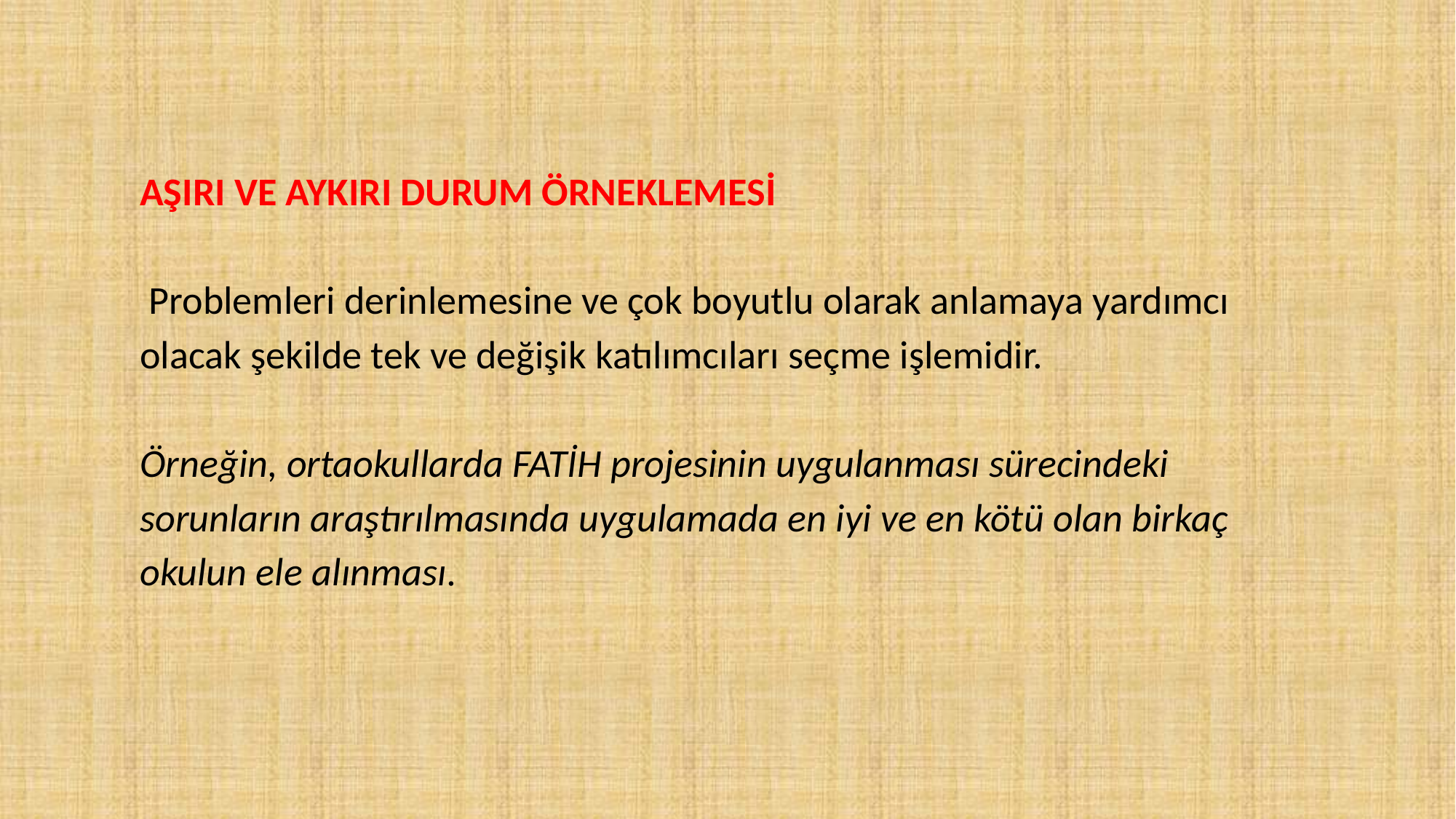

AŞIRI VE AYKIRI DURUM ÖRNEKLEMESİ

 Problemleri derinlemesine ve çok boyutlu olarak anlamaya yardımcı olacak şekilde tek ve değişik katılımcıları seçme işlemidir.

Örneğin, ortaokullarda FATİH projesinin uygulanması sürecindeki sorunların araştırılmasında uygulamada en iyi ve en kötü olan birkaç okulun ele alınması.